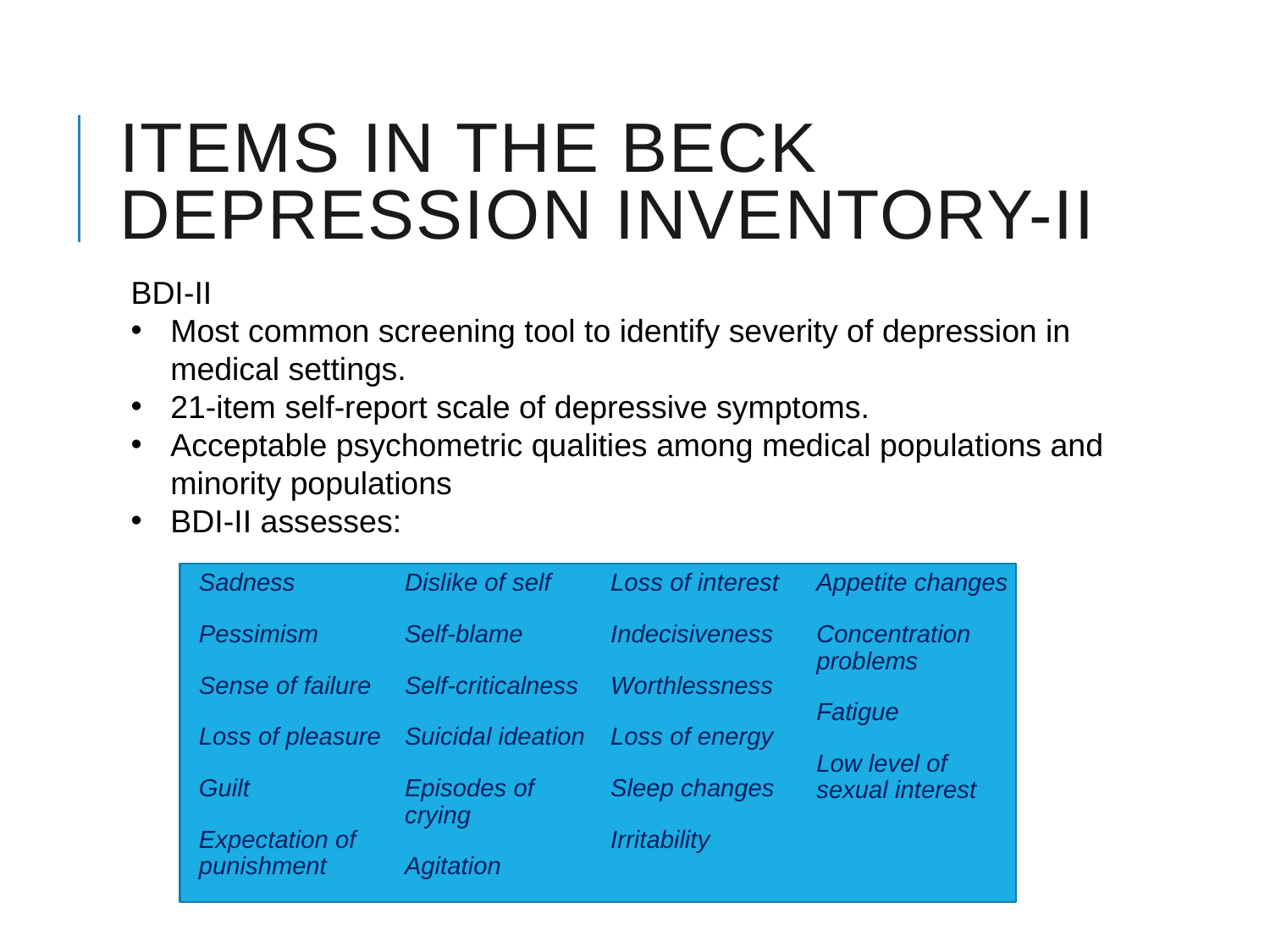

# Items in the Beck Depression Inventory-II
BDI-II
Most common screening tool to identify severity of depression in medical settings.
21-item self-report scale of depressive symptoms.
Acceptable psychometric qualities among medical populations and minority populations
BDI-II assesses:
Sadness
Pessimism
Sense of failure
Loss of pleasure
Guilt
Expectation of punishment
Dislike of self
Self-blame
Self-criticalness
Suicidal ideation
Episodes of crying
Agitation
Loss of interest
Indecisiveness
Worthlessness
Loss of energy
Sleep changes
Irritability
Appetite changes
Concentration problems
Fatigue
Low level of sexual interest